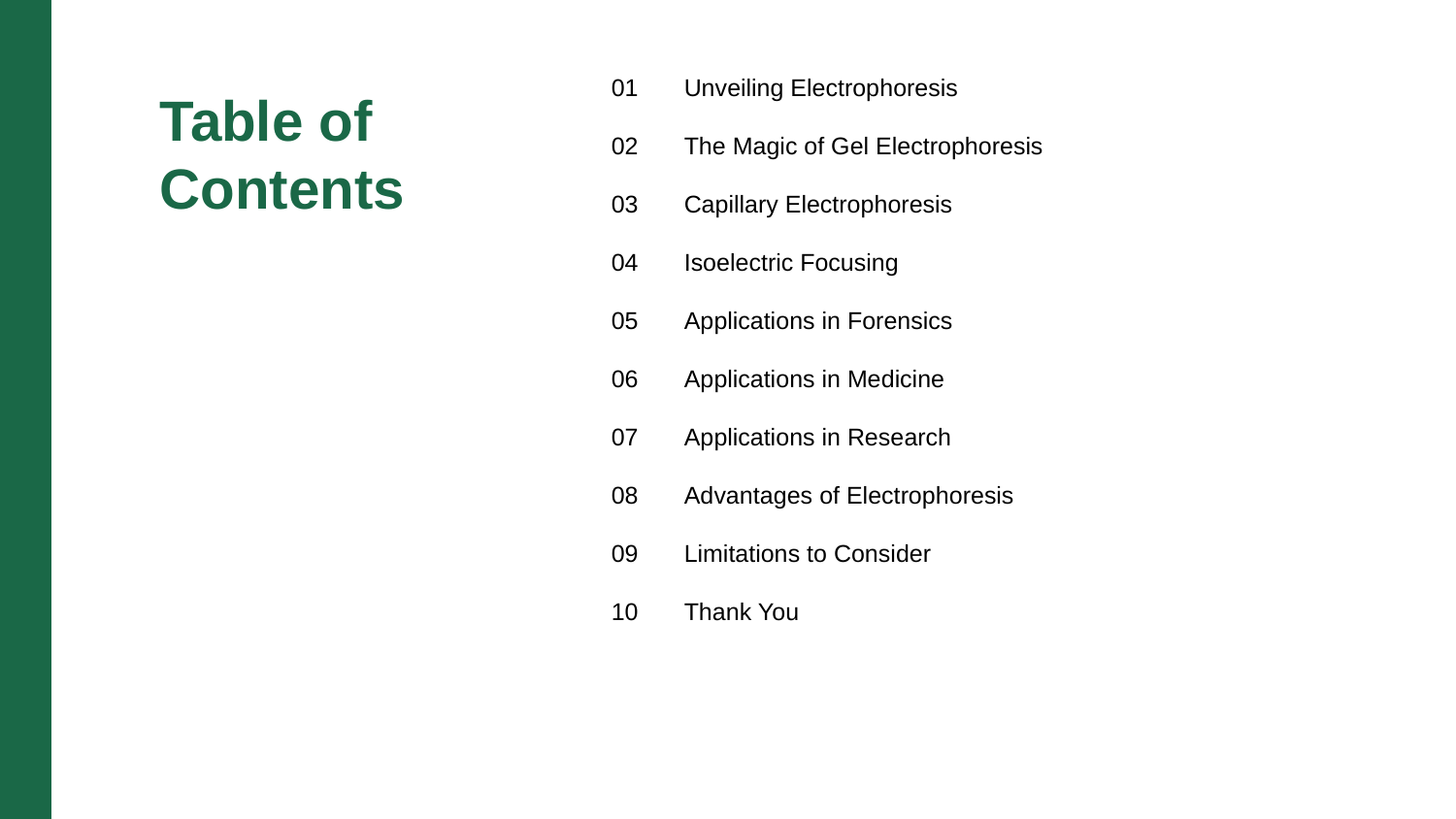

01
Unveiling Electrophoresis
Table of Contents
02
The Magic of Gel Electrophoresis
03
Capillary Electrophoresis
04
Isoelectric Focusing
05
Applications in Forensics
06
Applications in Medicine
07
Applications in Research
08
Advantages of Electrophoresis
09
Limitations to Consider
10
Thank You